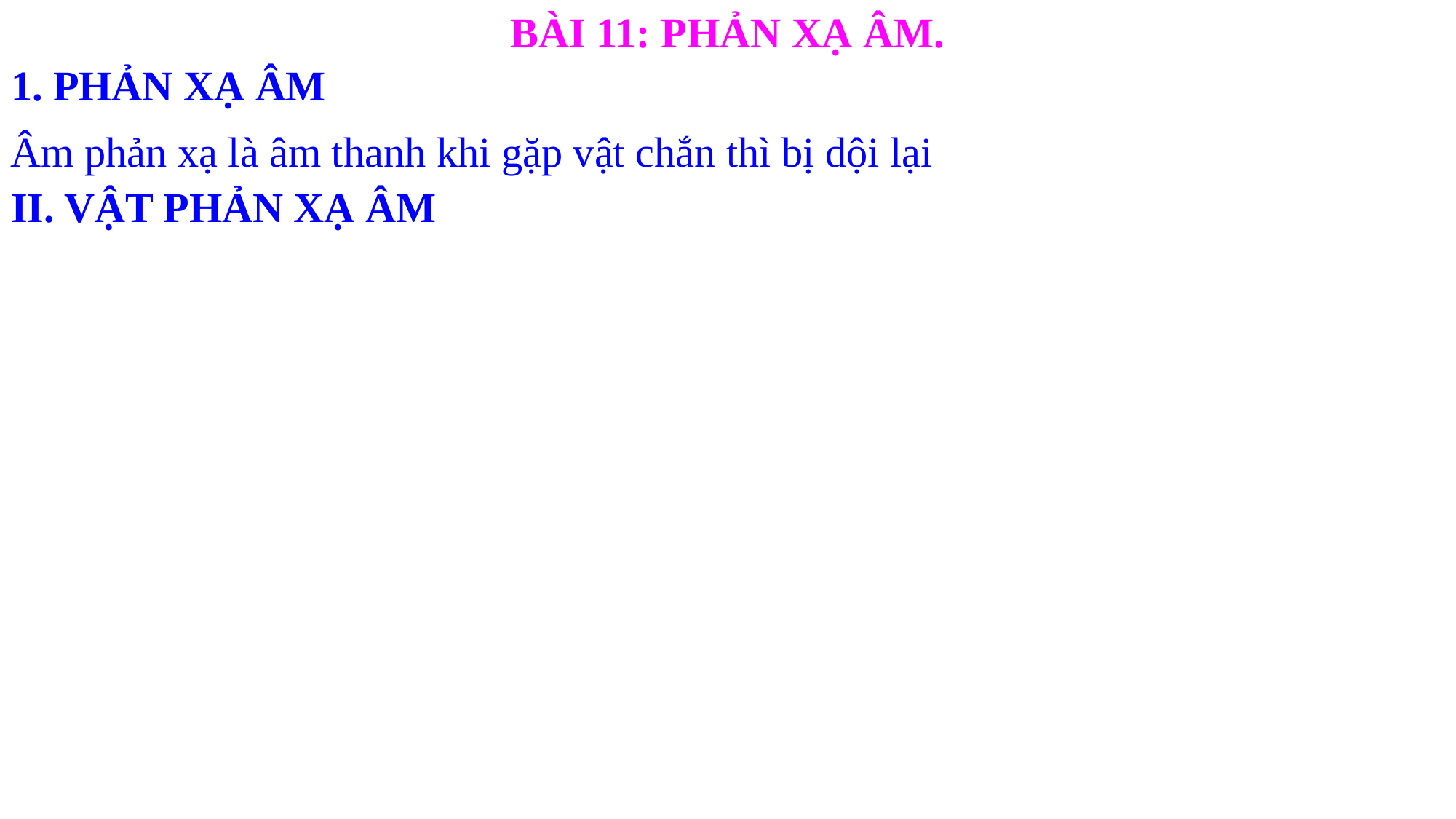

BÀI 11: PHẢN XẠ ÂM.
1. PHẢN XẠ ÂM

II. VẬT PHẢN XẠ ÂM
Âm phản xạ là âm thanh khi gặp vật chắn thì bị dội lại